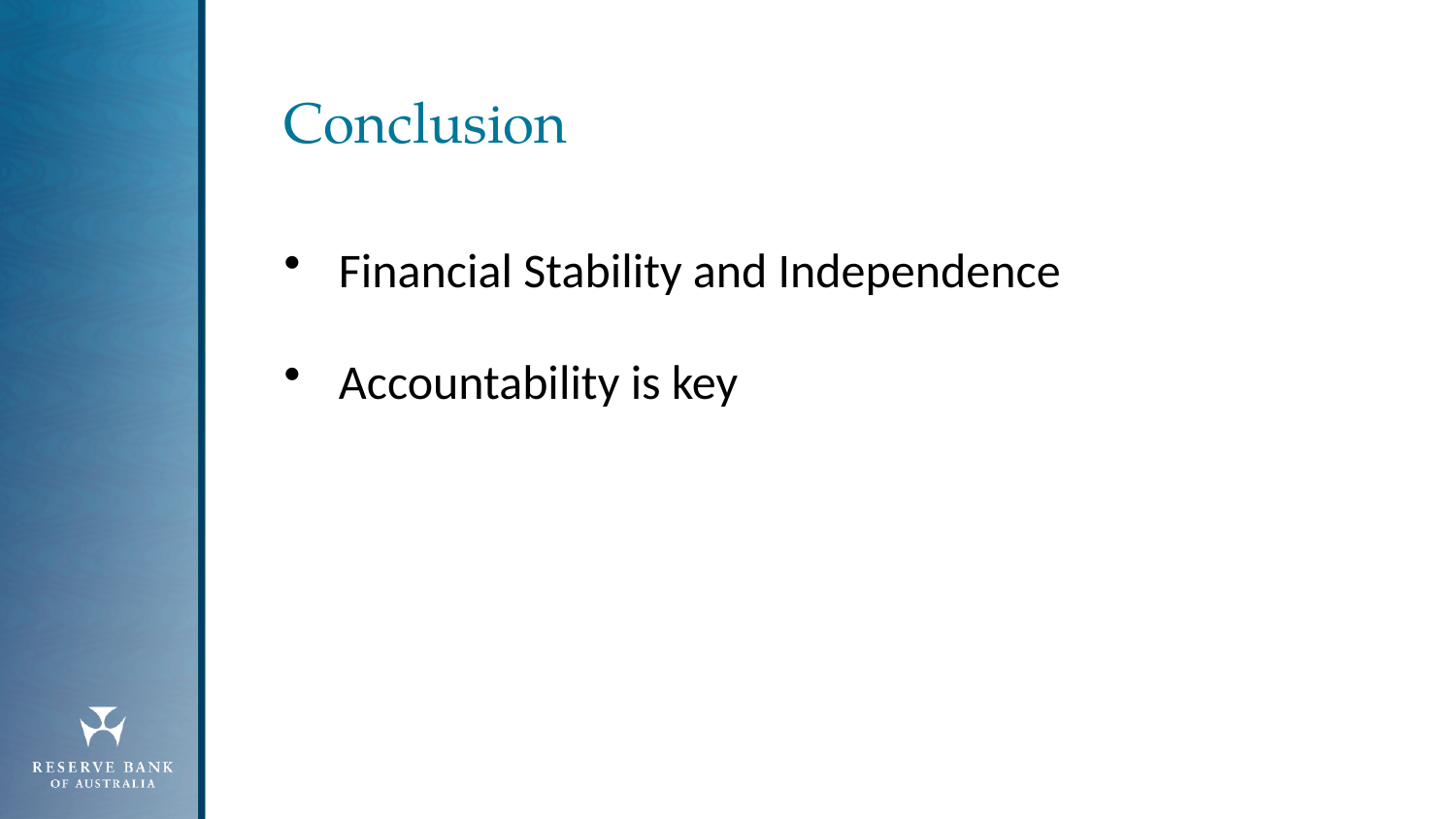

# Conclusion
Financial Stability and Independence
Accountability is key